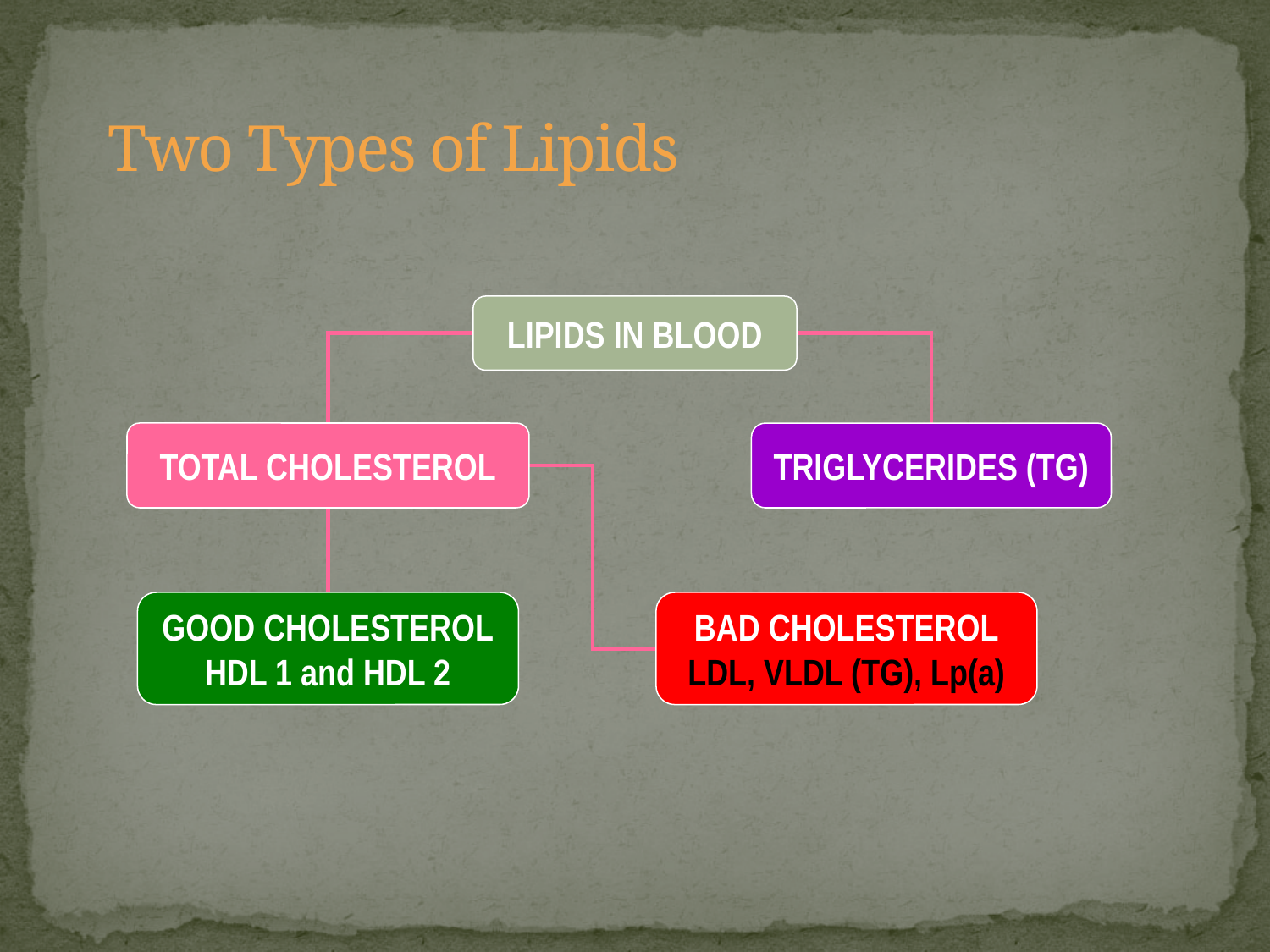

# Two Types of Lipids
LIPIDS IN BLOOD
TOTAL CHOLESTEROL
TRIGLYCERIDES (TG)
GOOD CHOLESTEROL
HDL 1 and HDL 2
BAD CHOLESTEROL
LDL, VLDL (TG), Lp(a)